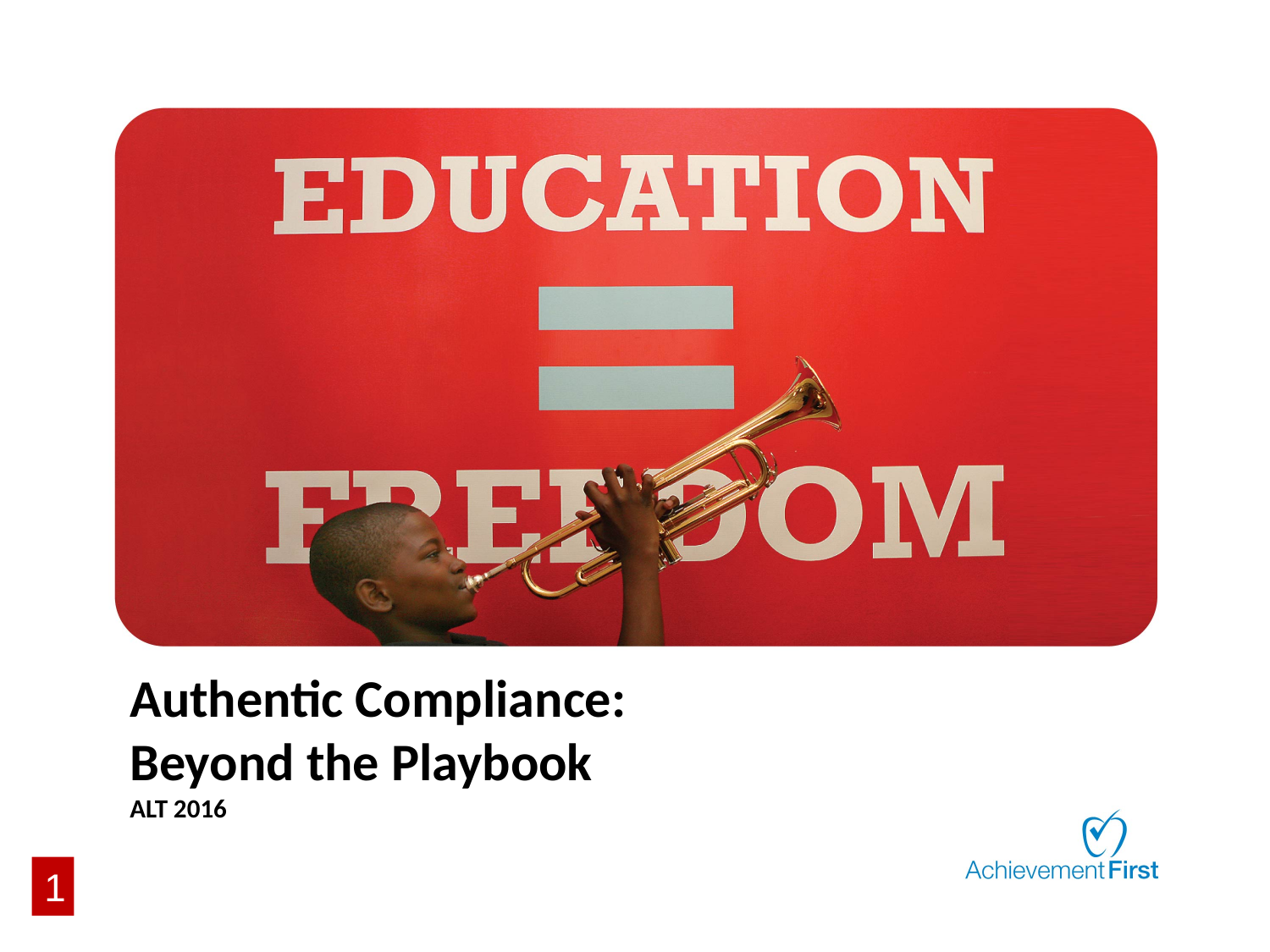

# Authentic Compliance: Beyond the Playbook ALT 2016
1